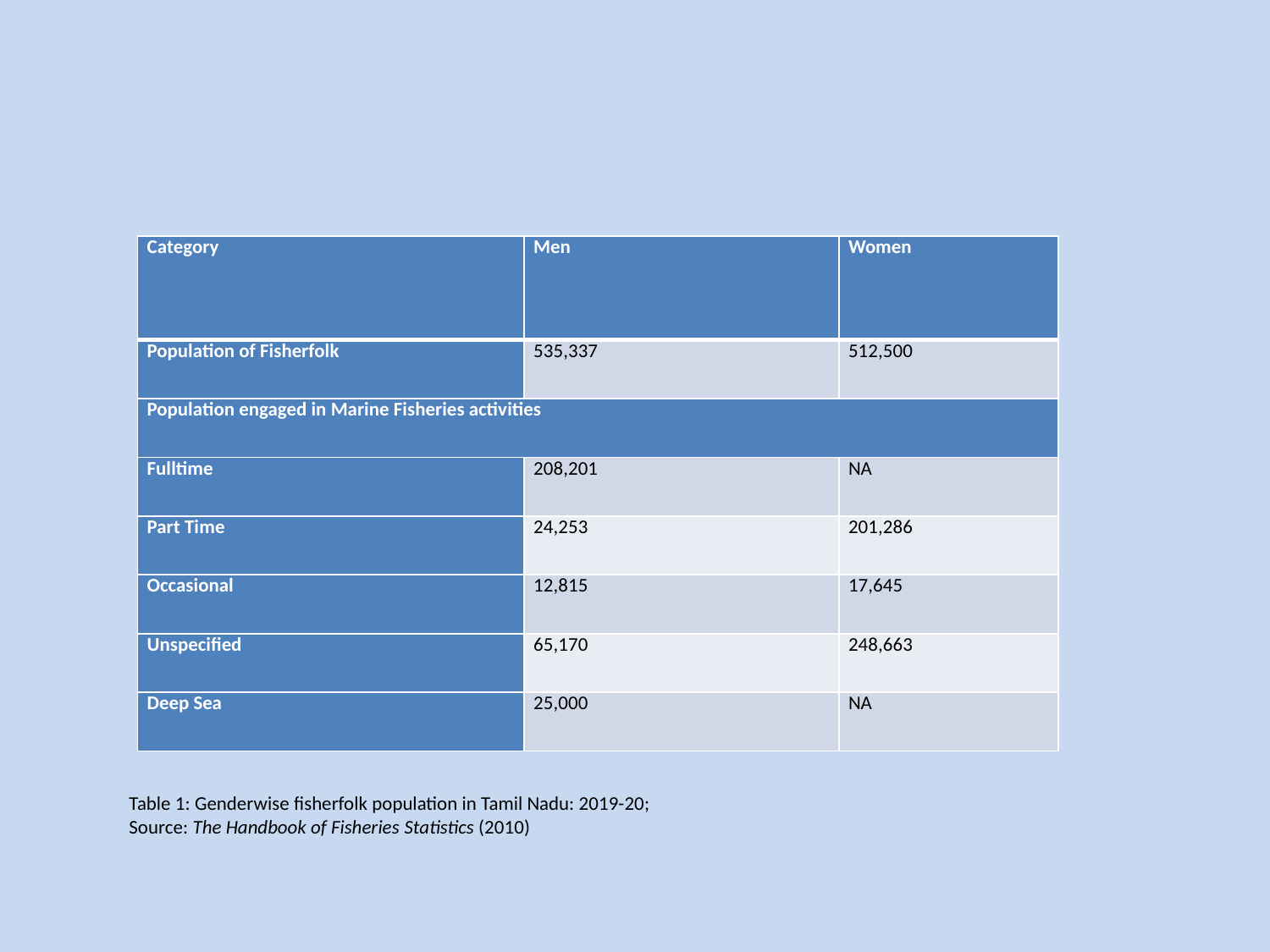

#
| Category | Men | Women |
| --- | --- | --- |
| Population of Fisherfolk | 535,337 | 512,500 |
| Population engaged in Marine Fisheries activities |  |  |
| Fulltime | 208,201 | NA |
| Part Time | 24,253 | 201,286 |
| Occasional | 12,815 | 17,645 |
| Unspecified | 65,170 | 248,663 |
| Deep Sea | 25,000 | NA |
Table 1: Genderwise fisherfolk population in Tamil Nadu: 2019-20;
Source: The Handbook of Fisheries Statistics (2010)